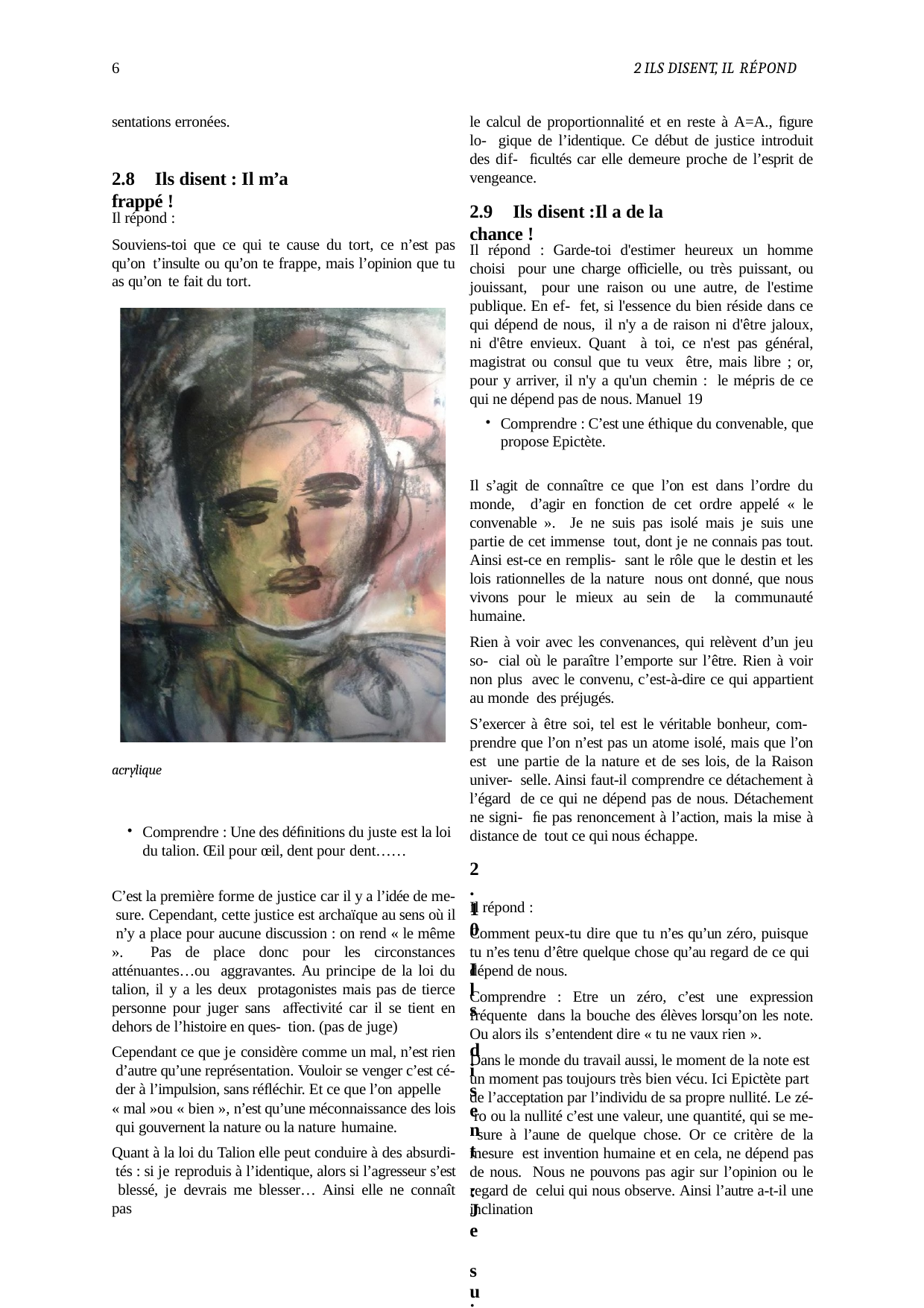

6
2 ILS DISENT, IL RÉPOND
sentations erronées.
le calcul de proportionnalité et en reste à A=A., ﬁgure lo-  gique de l’identique. Ce début de justice introduit des dif-  ﬁcultés car elle demeure proche de l’esprit de vengeance.
2.8	Ils disent : Il m’a frappé !
2.9	Ils disent :Il a de la chance !
Il répond :
Souviens-toi que ce qui te cause du tort, ce n’est pas qu’on  t’insulte ou qu’on te frappe, mais l’opinion que tu as qu’on  te fait du tort.
Il répond : Garde-toi d'estimer heureux un homme choisi  pour une charge oﬃcielle, ou très puissant, ou jouissant,  pour une raison ou une autre, de l'estime publique. En ef-  fet, si l'essence du bien réside dans ce qui dépend de nous,  il n'y a de raison ni d'être jaloux, ni d'être envieux. Quant  à toi, ce n'est pas général, magistrat ou consul que tu veux  être, mais libre ; or, pour y arriver, il n'y a qu'un chemin :  le mépris de ce qui ne dépend pas de nous. Manuel 19

Comprendre : C’est une éthique du convenable, que
propose Epictète.

Il s’agit de connaître ce que l’on est dans l’ordre du monde,  d’agir en fonction de cet ordre appelé « le convenable ».  Je ne suis pas isolé mais je suis une partie de cet immense  tout, dont je ne connais pas tout. Ainsi est-ce en remplis-  sant le rôle que le destin et les lois rationnelles de la nature  nous ont donné, que nous vivons pour le mieux au sein de  la communauté humaine.
Rien à voir avec les convenances, qui relèvent d’un jeu so-  cial où le paraître l’emporte sur l’être. Rien à voir non plus  avec le convenu, c’est-à-dire ce qui appartient au monde  des préjugés.
S’exercer à être soi, tel est le véritable bonheur, com-  prendre que l’on n’est pas un atome isolé, mais que l’on est  une partie de la nature et de ses lois, de la Raison univer-  selle. Ainsi faut-il comprendre ce détachement à l’égard  de ce qui ne dépend pas de nous. Détachement ne signi-  ﬁe pas renoncement à l’action, mais la mise à distance de  tout ce qui nous échappe.
acrylique
Comprendre : Une des déﬁnitions du juste est la loi  du talion. Œil pour œil, dent pour dent……
2.10	Ils disent :Je suis un zéro
C’est la première forme de justice car il y a l’idée de me-  sure. Cependant, cette justice est archaïque au sens où il  n’y a place pour aucune discussion : on rend « le même ».  Pas de place donc pour les circonstances atténuantes…ou  aggravantes. Au principe de la loi du talion, il y a les deux  protagonistes mais pas de tierce personne pour juger sans  aﬀectivité car il se tient en dehors de l’histoire en ques-  tion. (pas de juge)
Cependant ce que je considère comme un mal, n’est rien  d’autre qu’une représentation. Vouloir se venger c’est cé-  der à l’impulsion, sans réﬂéchir. Et ce que l’on appelle
« mal »ou « bien », n’est qu’une méconnaissance des lois  qui gouvernent la nature ou la nature humaine.
Quant à la loi du Talion elle peut conduire à des absurdi-  tés : si je reproduis à l’identique, alors si l’agresseur s’est  blessé, je devrais me blesser… Ainsi elle ne connaît pas
Il répond :
Comment peux-tu dire que tu n’es qu’un zéro, puisque  tu n’es tenu d’être quelque chose qu’au regard de ce qui  dépend de nous.
Comprendre : Etre un zéro, c’est une expression fréquente  dans la bouche des élèves lorsqu’on les note. Ou alors ils  s’entendent dire « tu ne vaux rien ».
Dans le monde du travail aussi, le moment de la note est  un moment pas toujours très bien vécu. Ici Epictète part  de l’acceptation par l’individu de sa propre nullité. Le zé-  ro ou la nullité c’est une valeur, une quantité, qui se me-  sure à l’aune de quelque chose. Or ce critère de la mesure  est invention humaine et en cela, ne dépend pas de nous.  Nous ne pouvons pas agir sur l’opinion ou le regard de  celui qui nous observe. Ainsi l’autre a-t-il une inclination